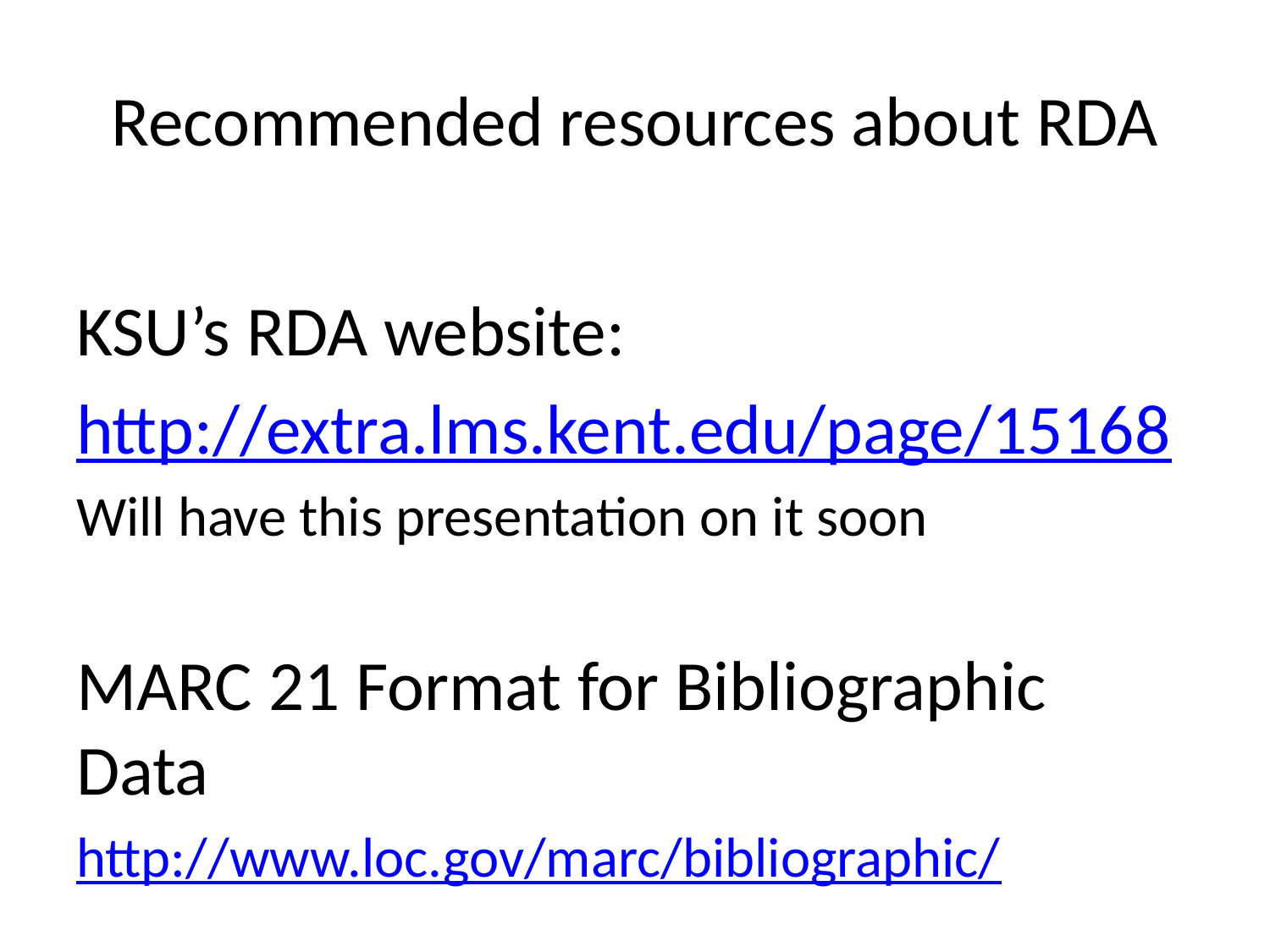

# Recommended resources about RDA

KSU’s RDA website:
http://extra.lms.kent.edu/page/15168
Will have this presentation on it soon

MARC 21 Format for Bibliographic Data
http://www.loc.gov/marc/bibliographic/